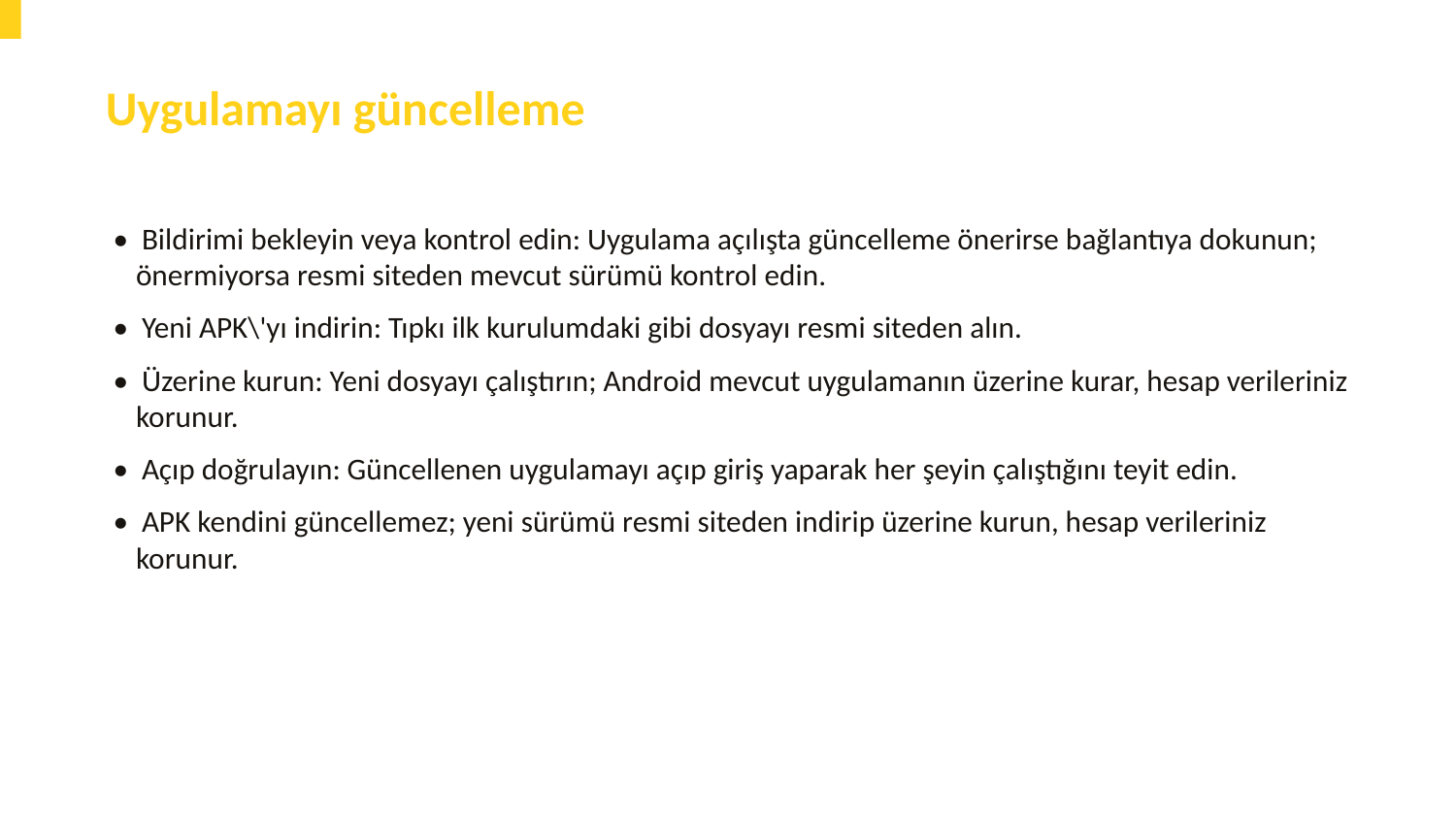

Uygulamayı güncelleme
•  Bildirimi bekleyin veya kontrol edin: Uygulama açılışta güncelleme önerirse bağlantıya dokunun; önermiyorsa resmi siteden mevcut sürümü kontrol edin.
•  Yeni APK\'yı indirin: Tıpkı ilk kurulumdaki gibi dosyayı resmi siteden alın.
•  Üzerine kurun: Yeni dosyayı çalıştırın; Android mevcut uygulamanın üzerine kurar, hesap verileriniz korunur.
•  Açıp doğrulayın: Güncellenen uygulamayı açıp giriş yaparak her şeyin çalıştığını teyit edin.
•  APK kendini güncellemez; yeni sürümü resmi siteden indirip üzerine kurun, hesap verileriniz korunur.